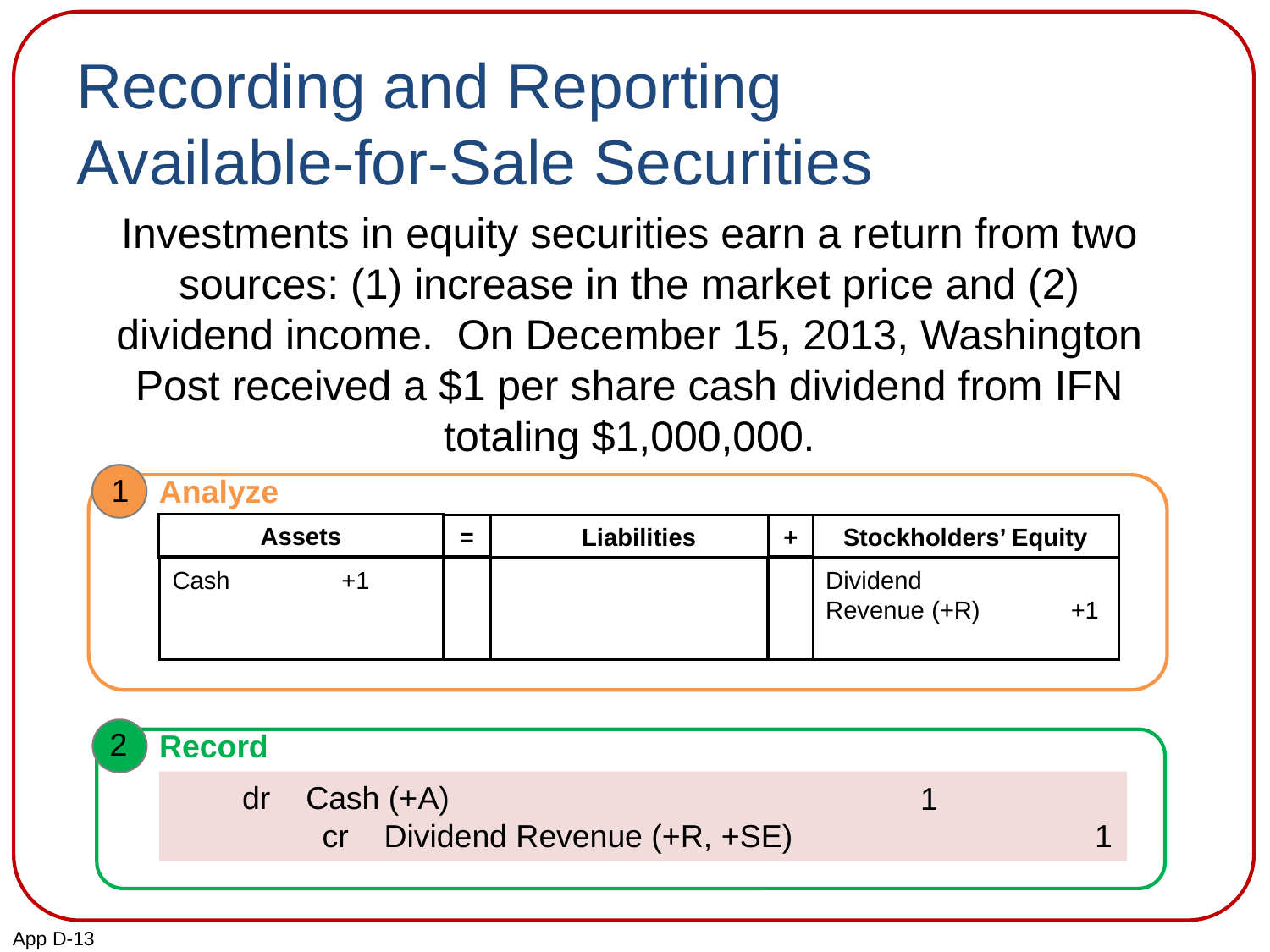

# Recording and Reporting Available-for-Sale Securities
Investments in equity securities earn a return from two sources: (1) increase in the market price and (2) dividend income.  On December 15, 2013, Washington Post received a $1 per share cash dividend from IFN totaling $1,000,000.

1
Analyze

Assets
=
Liabilities
Stockholders’ Equity
+

Cash                +1

Dividend
Revenue (+R)             +1

2

Record

dr    Cash (+A)
         cr    Dividend Revenue (+R, +SE)

1
1